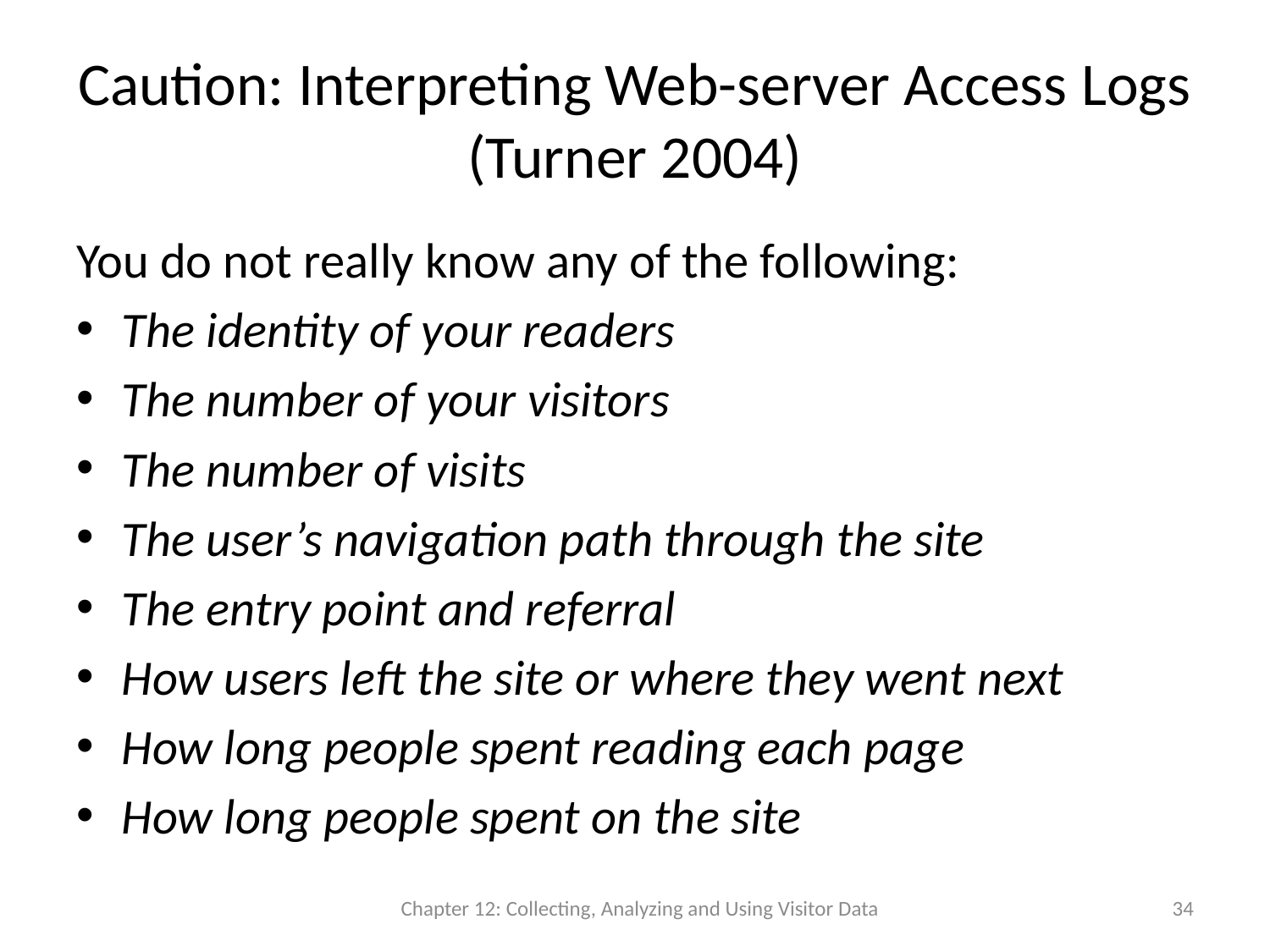

# Caution: Interpreting Web-server Access Logs (Turner 2004)
You do not really know any of the following:
The identity of your readers
The number of your visitors
The number of visits
The user’s navigation path through the site
The entry point and referral
How users left the site or where they went next
How long people spent reading each page
How long people spent on the site

Chapter 12: Collecting, Analyzing and Using Visitor Data
34